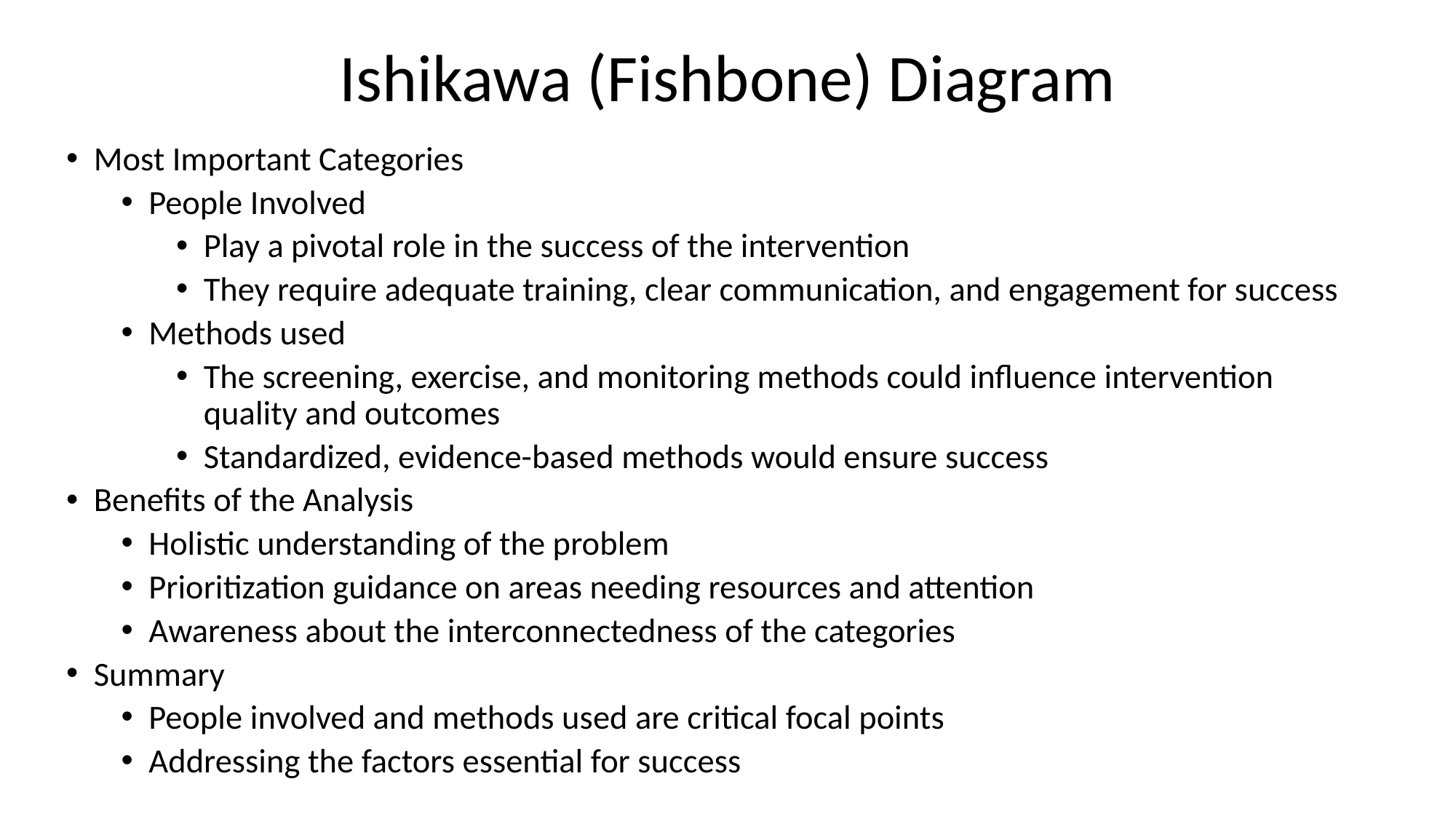

# Ishikawa (Fishbone) Diagram
Most Important Categories
People Involved
Play a pivotal role in the success of the intervention
They require adequate training, clear communication, and engagement for success
Methods used
The screening, exercise, and monitoring methods could influence intervention quality and outcomes
Standardized, evidence-based methods would ensure success
Benefits of the Analysis
Holistic understanding of the problem
Prioritization guidance on areas needing resources and attention
Awareness about the interconnectedness of the categories
Summary
People involved and methods used are critical focal points
Addressing the factors essential for success